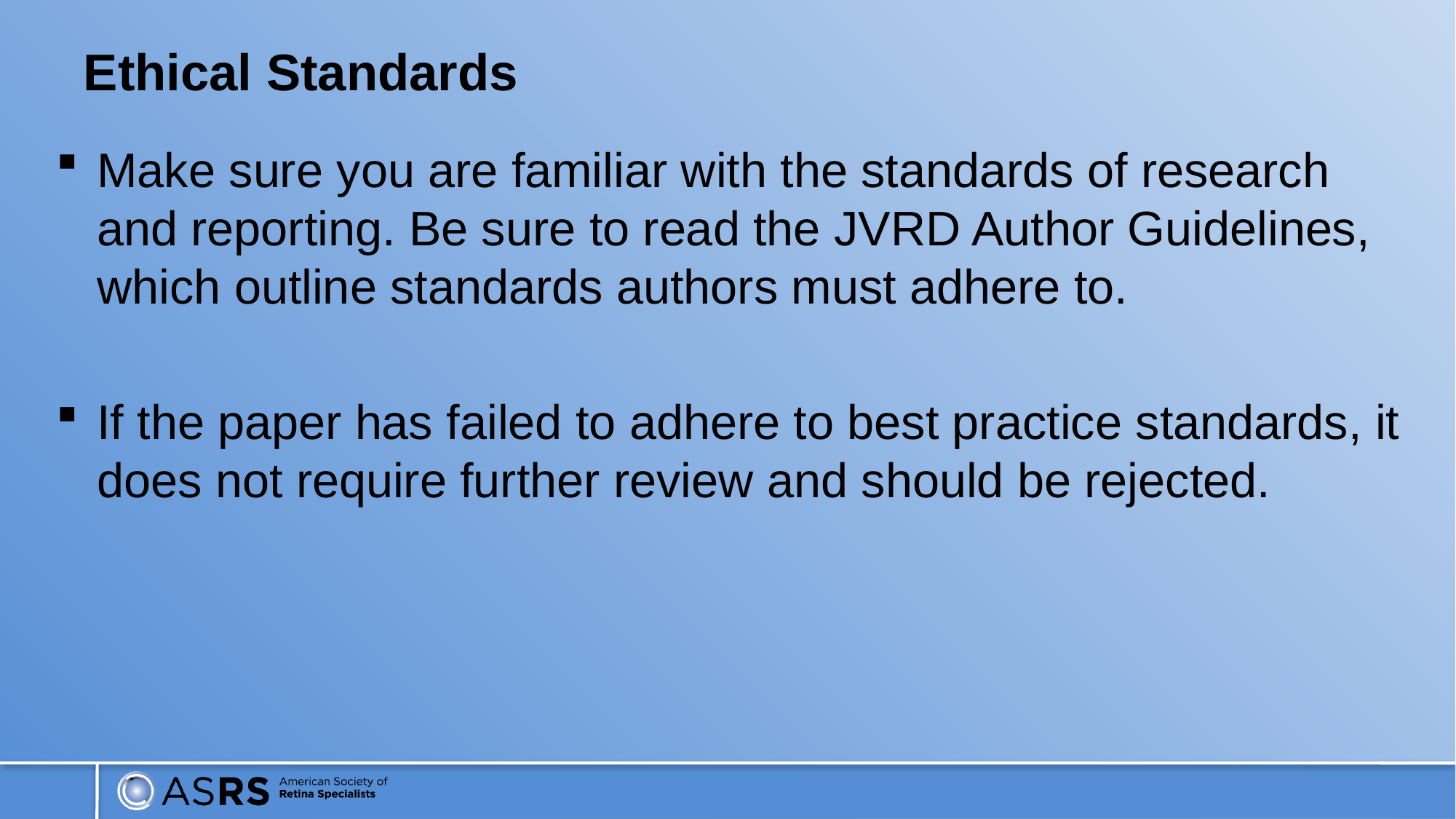

# Ethical Standards
Make sure you are familiar with the standards of research and reporting. Be sure to read the JVRD Author Guidelines, which outline standards authors must adhere to.

If the paper has failed to adhere to best practice standards, it does not require further review and should be rejected.